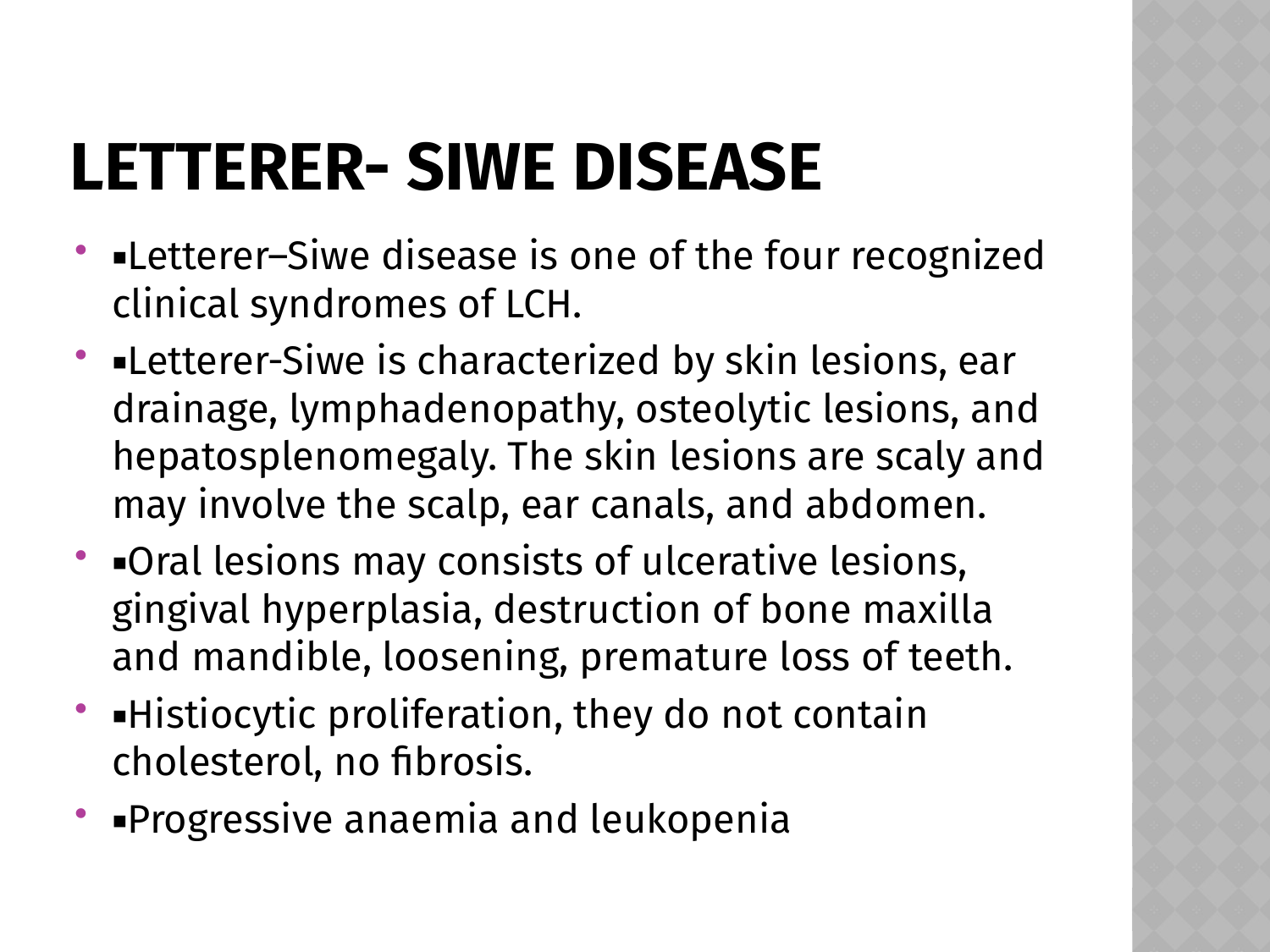

# Letterer- siwe disease
▪Letterer–Siwe disease is one of the four recognized clinical syndromes of LCH.
▪Letterer-Siwe is characterized by skin lesions, ear drainage, lymphadenopathy, osteolytic lesions, and hepatosplenomegaly. The skin lesions are scaly and may involve the scalp, ear canals, and abdomen.
▪Oral lesions may consists of ulcerative lesions, gingival hyperplasia, destruction of bone maxilla and mandible, loosening, premature loss of teeth.
▪Histiocytic proliferation, they do not contain cholesterol, no fibrosis.
▪Progressive anaemia and leukopenia